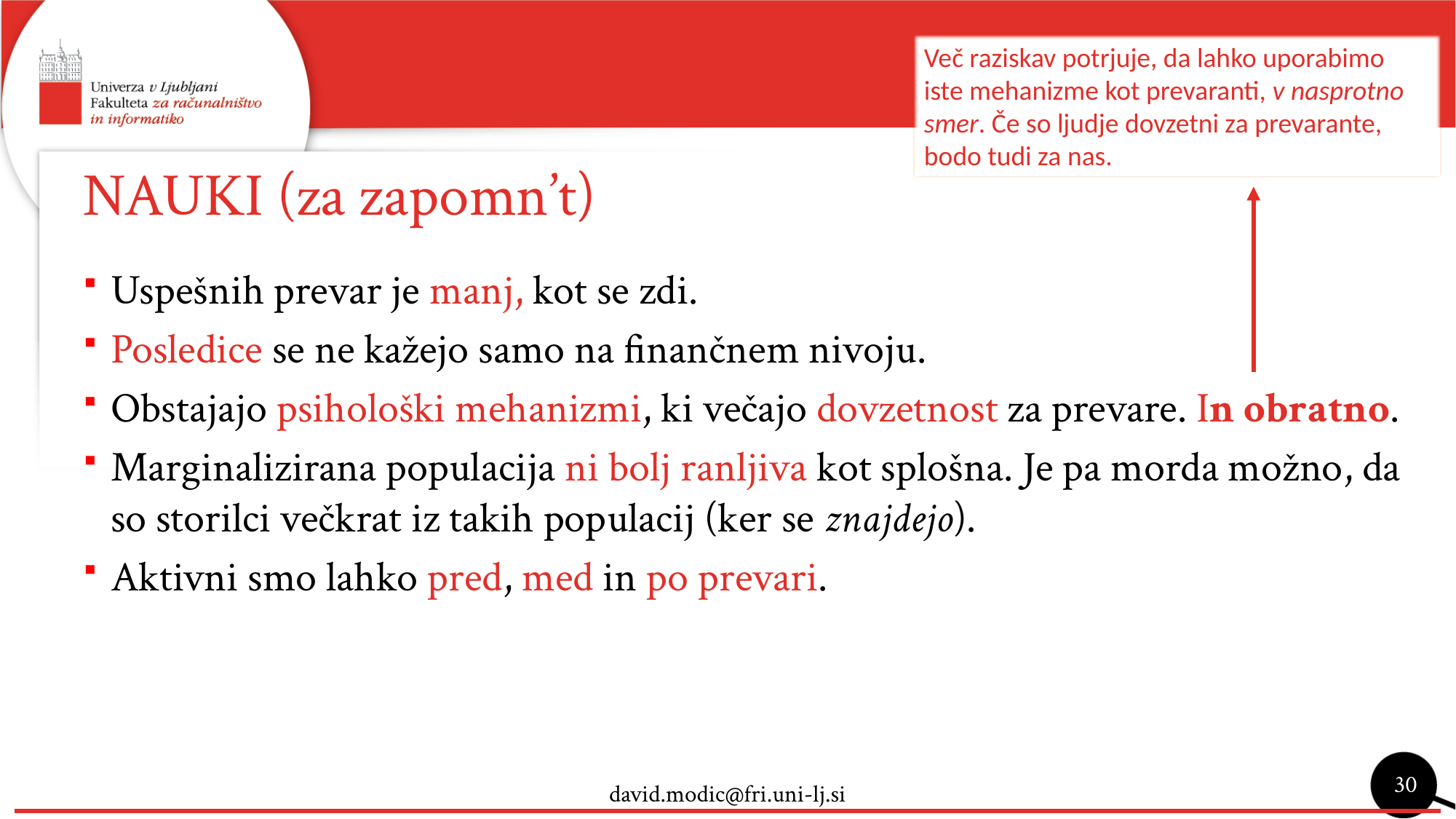

Več raziskav potrjuje, da lahko uporabimo iste mehanizme kot prevaranti, v nasprotno smer. Če so ljudje dovzetni za prevarante, bodo tudi za nas.
# NAUKI (za zapomn’t)
Uspešnih prevar je manj, kot se zdi.
Posledice se ne kažejo samo na finančnem nivoju.
Obstajajo psihološki mehanizmi, ki večajo dovzetnost za prevare. In obratno.
Marginalizirana populacija ni bolj ranljiva kot splošna. Je pa morda možno, da so storilci večkrat iz takih populacij (ker se znajdejo).
Aktivni smo lahko pred, med in po prevari.

30
david.modic@fri.uni-lj.si